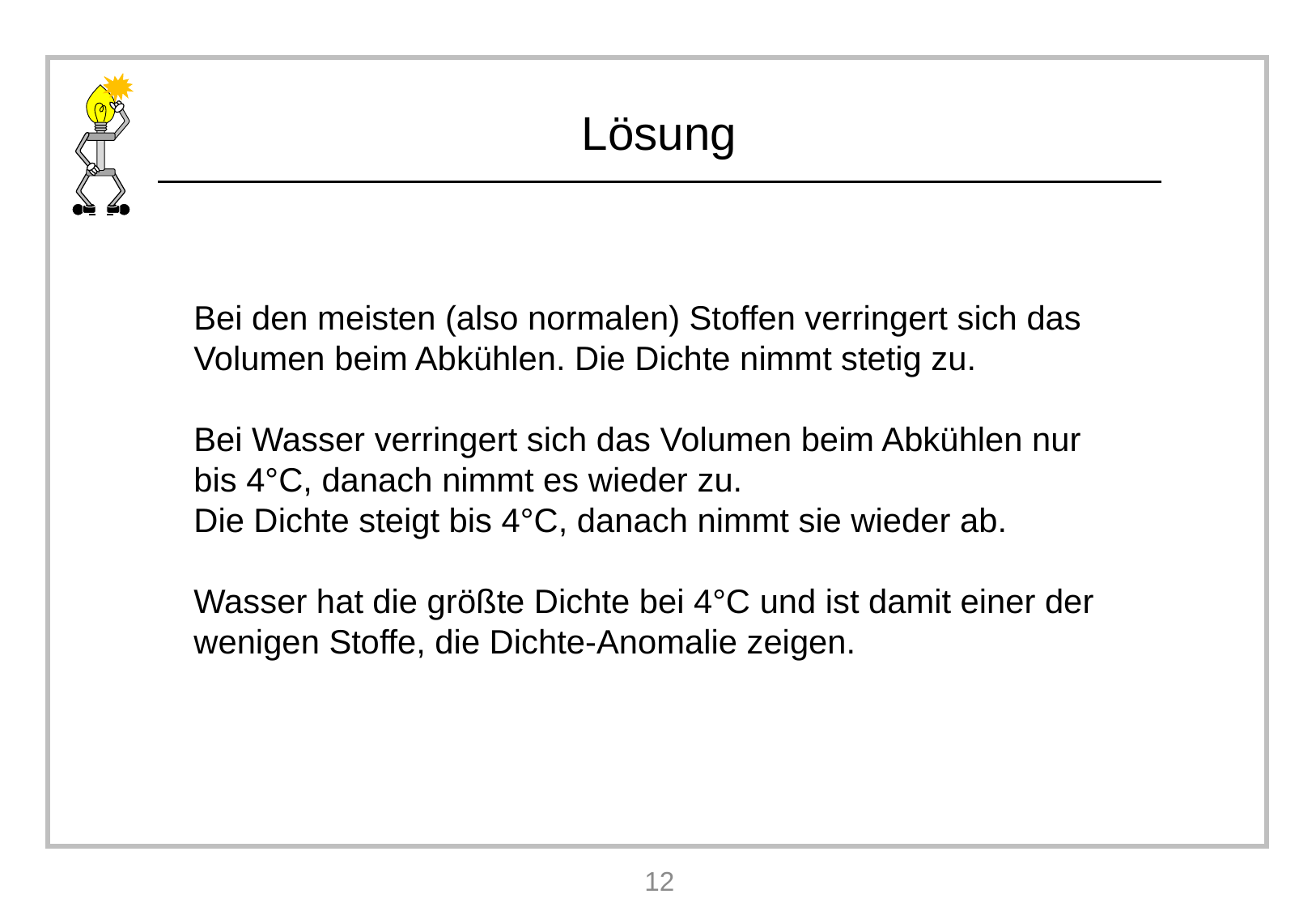

Bei den meisten (also normalen) Stoffen verringert sich das Volumen beim Abkühlen. Die Dichte nimmt stetig zu.

Bei Wasser verringert sich das Volumen beim Abkühlen nur bis 4°C, danach nimmt es wieder zu.
Die Dichte steigt bis 4°C, danach nimmt sie wieder ab.

Wasser hat die größte Dichte bei 4°C und ist damit einer der wenigen Stoffe, die Dichte-Anomalie zeigen.
12